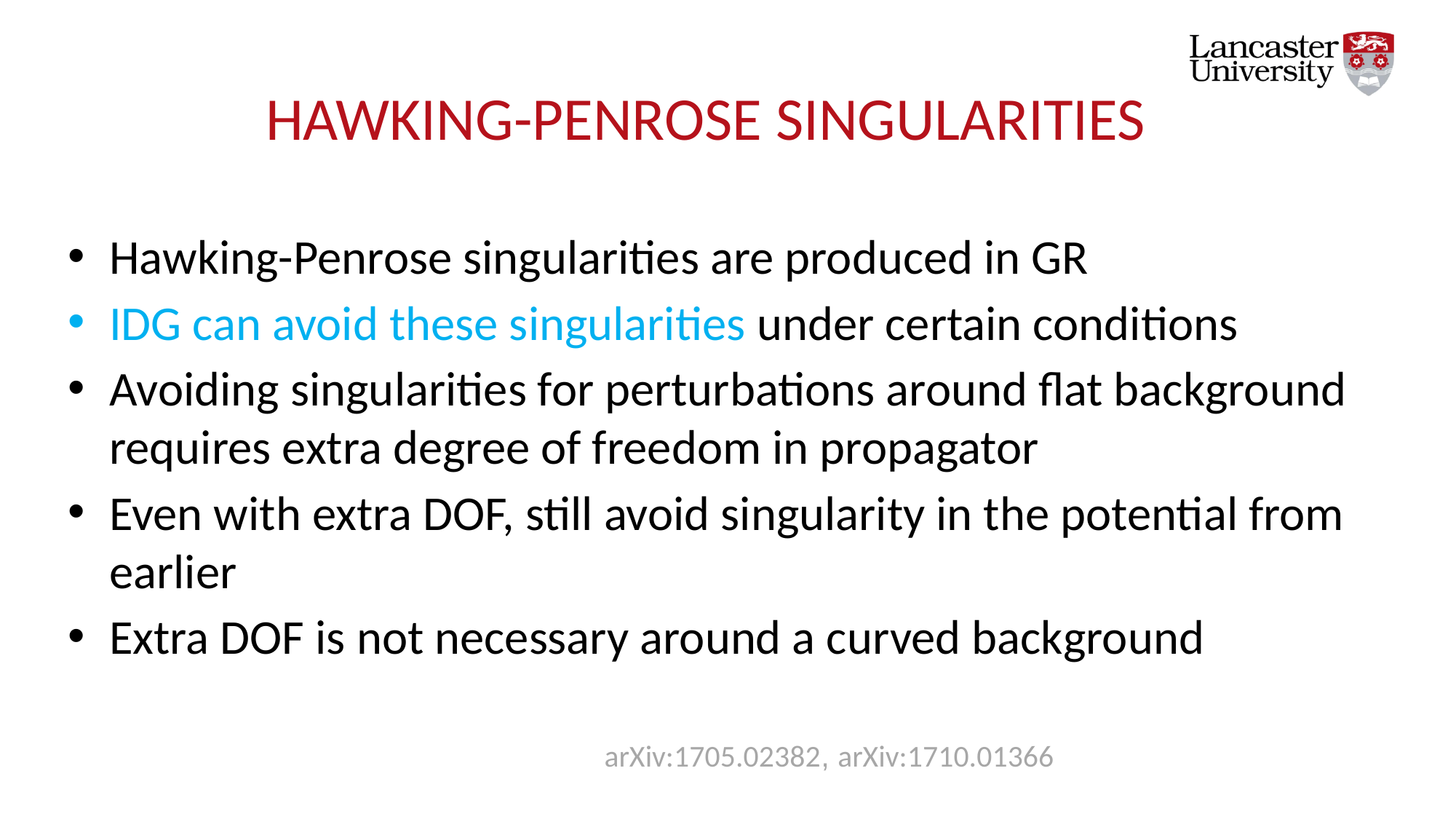

# HAWKING-PENROSE SINGULARITIES
Hawking-Penrose singularities are produced in GR
IDG can avoid these singularities under certain conditions
Avoiding singularities for perturbations around flat background requires extra degree of freedom in propagator
Even with extra DOF, still avoid singularity in the potential from earlier
Extra DOF is not necessary around a curved background
  arXiv:1705.02382, arXiv:1710.01366